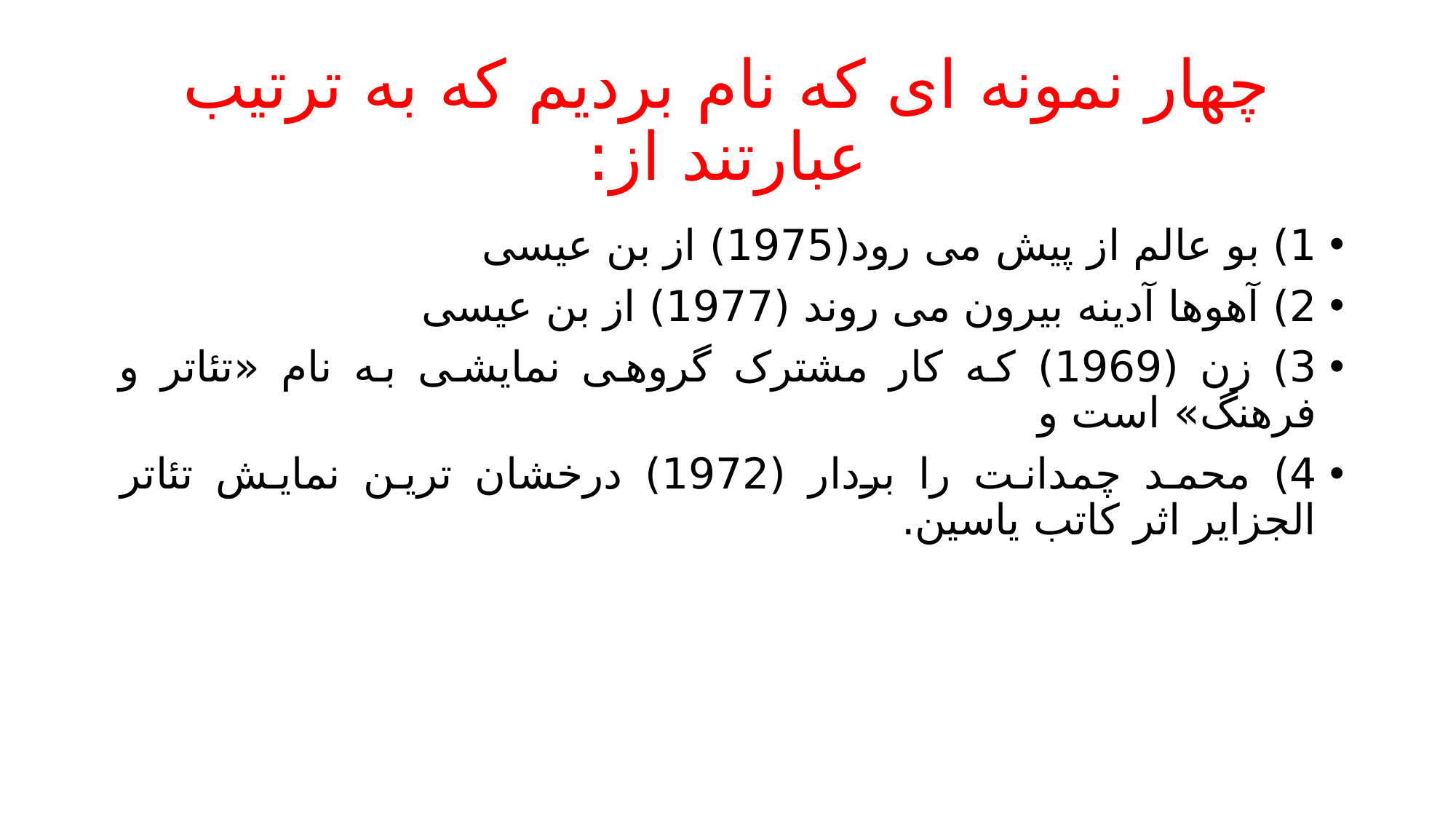

# چهار نمونه ای که نام بردیم که به ترتیب عبارتند از:
1) بو عالم از پیش می رود(1975) از بن عیسی
2) آهوها آدینه بیرون می روند (1977) از بن عیسی
3) زن (1969) که کار مشترک گروهی نمایشی به نام «تئاتر و فرهنگ» است و
4) محمد چمدانت را بردار (1972) درخشان ترین نمایش تئاتر الجزایر اثر کاتب یاسین.